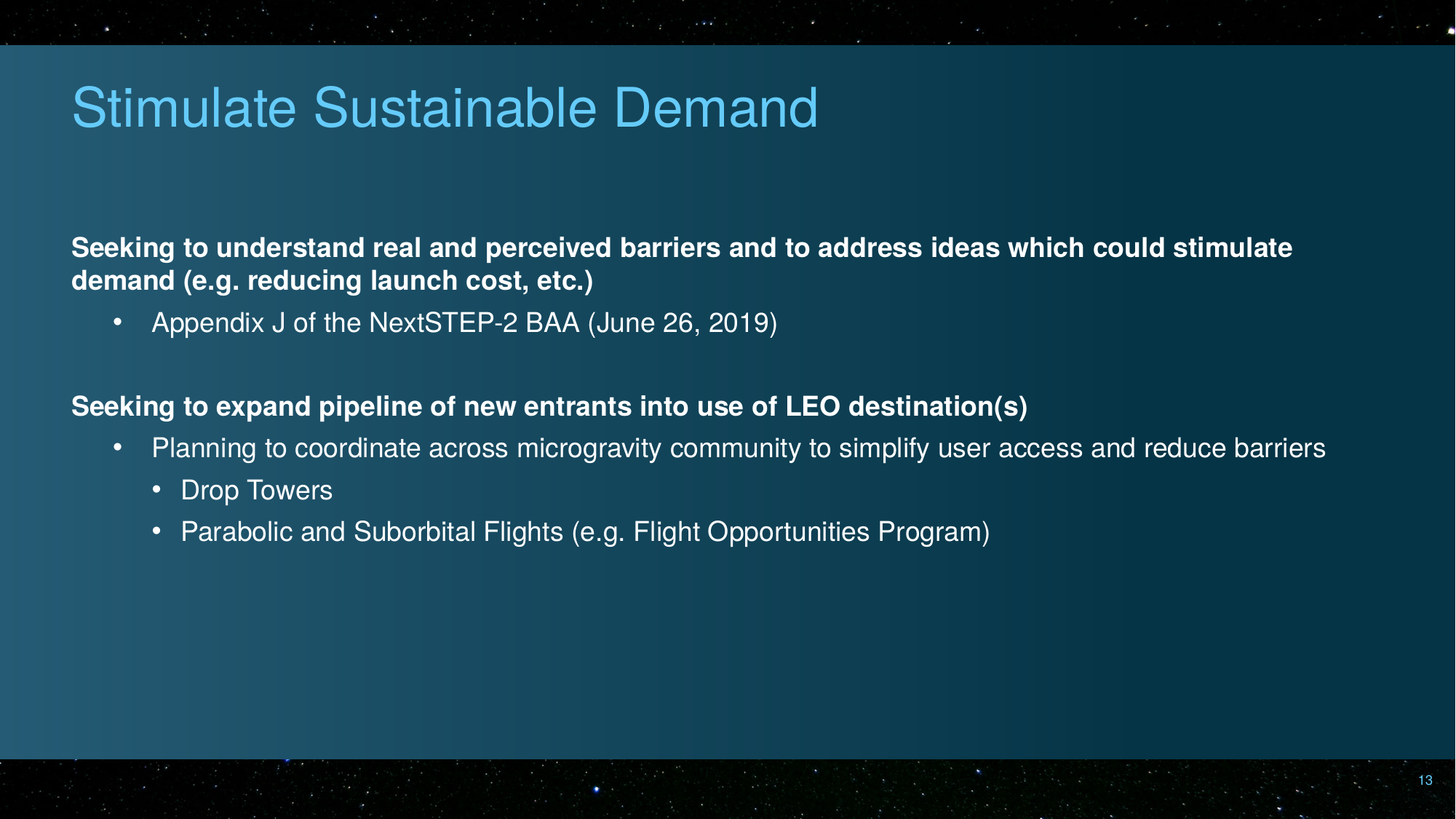

# Stimulate Sustainable Demand
Seeking to understand real and perceived barriers and to address ideas which could stimulate demand (e.g. reducing launch cost, etc.)
Appendix J of the NextSTEP-2 BAA (June 26, 2019)

Seeking to expand pipeline of new entrants into use of LEO destination(s)
Planning to coordinate across microgravity community to simplify user access and reduce barriers
Drop Towers
Parabolic and Suborbital Flights (e.g. Flight Opportunities Program)
13